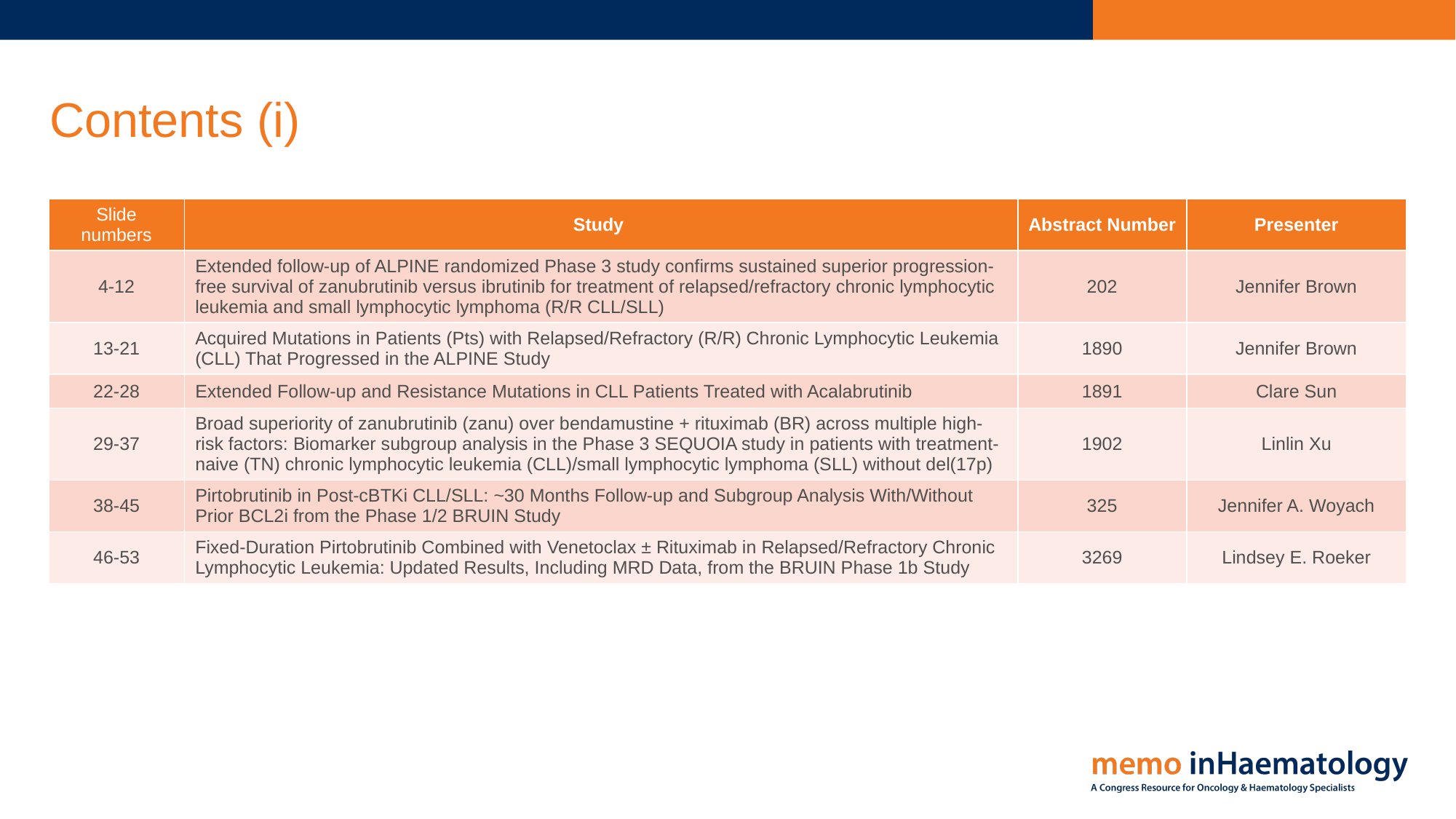

# Contents (i)
| Slide numbers | Study | Abstract Number | Presenter |
| --- | --- | --- | --- |
| 4-12 | Extended follow-up of ALPINE randomized Phase 3 study confirms sustained superior progression-free survival of zanubrutinib versus ibrutinib for treatment of relapsed/refractory chronic lymphocytic leukemia and small lymphocytic lymphoma (R/R CLL/SLL) | 202 | Jennifer Brown |
| 13-21 | Acquired Mutations in Patients (Pts) with Relapsed/Refractory (R/R) Chronic Lymphocytic Leukemia (CLL) That Progressed in the ALPINE Study | 1890 | Jennifer Brown |
| 22-28 | Extended Follow-up and Resistance Mutations in CLL Patients Treated with Acalabrutinib | 1891 | Clare Sun |
| 29-37 | Broad superiority of zanubrutinib (zanu) over bendamustine + rituximab (BR) across multiple high-risk factors: Biomarker subgroup analysis in the Phase 3 SEQUOIA study in patients with treatment-naive (TN) chronic lymphocytic leukemia (CLL)/small lymphocytic lymphoma (SLL) without del(17p) | 1902 | Linlin Xu |
| 38-45 | Pirtobrutinib in Post-cBTKi CLL/SLL: ~30 Months Follow-up and Subgroup Analysis With/Without Prior BCL2i from the Phase 1/2 BRUIN Study | 325 | Jennifer A. Woyach |
| 46-53 | Fixed-Duration Pirtobrutinib Combined with Venetoclax ± Rituximab in Relapsed/Refractory Chronic Lymphocytic Leukemia: Updated Results, Including MRD Data, from the BRUIN Phase 1b Study | 3269 | Lindsey E. Roeker |